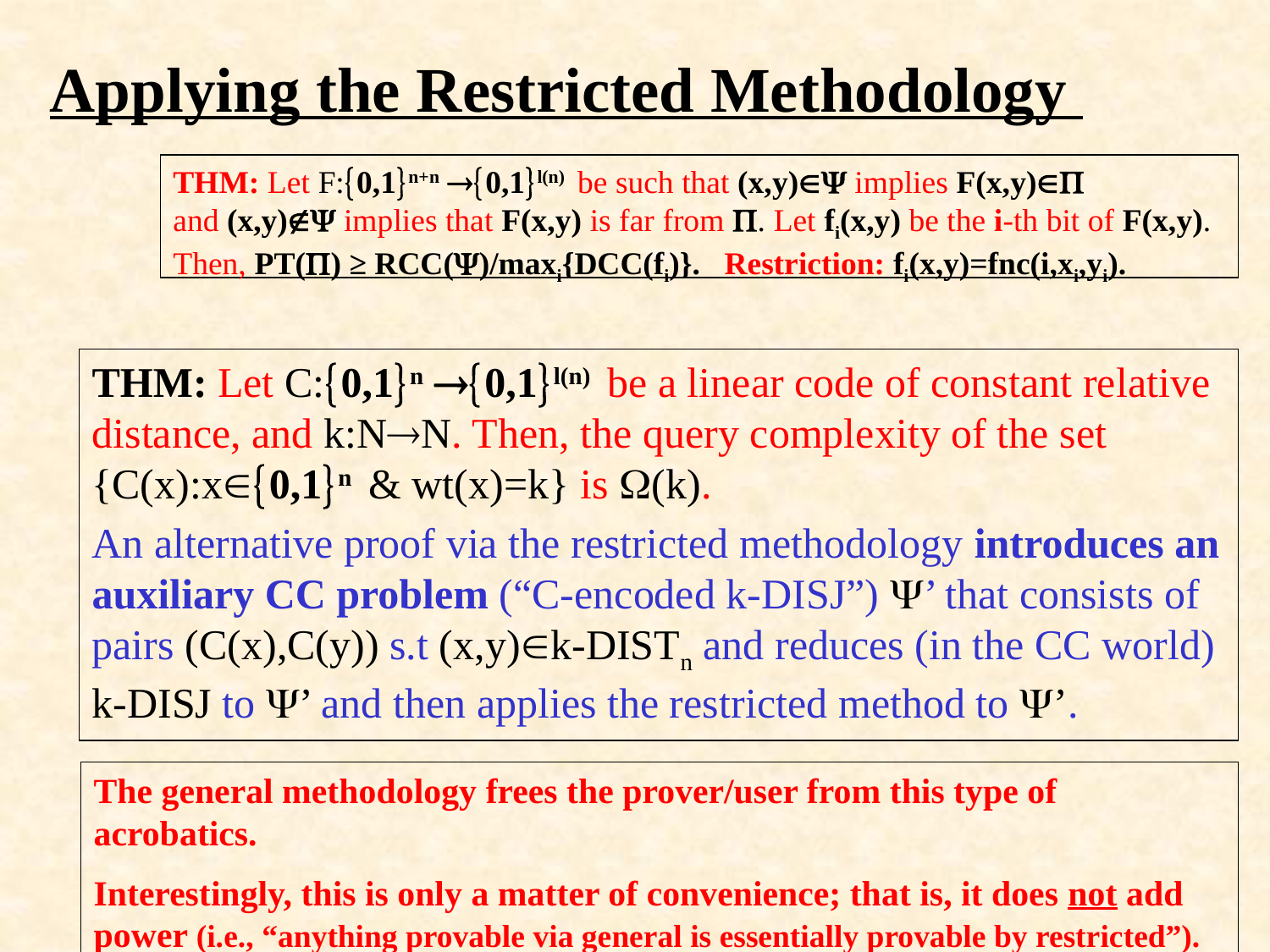

Applying the Restricted Methodology

THM: Let F:{0,1}n+n →{0,1}l(n)  be such that (x,y)∈Ψ implies F(x,y)∈Π
and (x,y)∉Ψ implies that F(x,y) is far from Π. Let fi(x,y) be the i-th bit of F(x,y).
Then, PT(Π) ≥ RCC(Ψ)/maxi{DCC(fi)}.   Restriction: fi(x,y)=fnc(i,xi,yi).

THM: Let C:{0,1}n →{0,1}l(n)  be a linear code of constant relative distance, and k:N→N. Then, the query complexity of the set {C(x):x∈{0,1}n  & wt(x)=k} is Ω(k).
An alternative proof via the restricted methodology introduces an auxiliary CC problem (“C-encoded k-DISJ”) Ψ’ that consists of pairs (C(x),C(y)) s.t (x,y)∈k-DISTn and reduces (in the CC world) k-DISJ to Ψ’ and then applies the restricted method to Ψ’.
The general methodology frees the prover/user from this type of acrobatics.
Interestingly, this is only a matter of convenience; that is, it does not add power (i.e., “anything provable via general is essentially provable by restricted”).